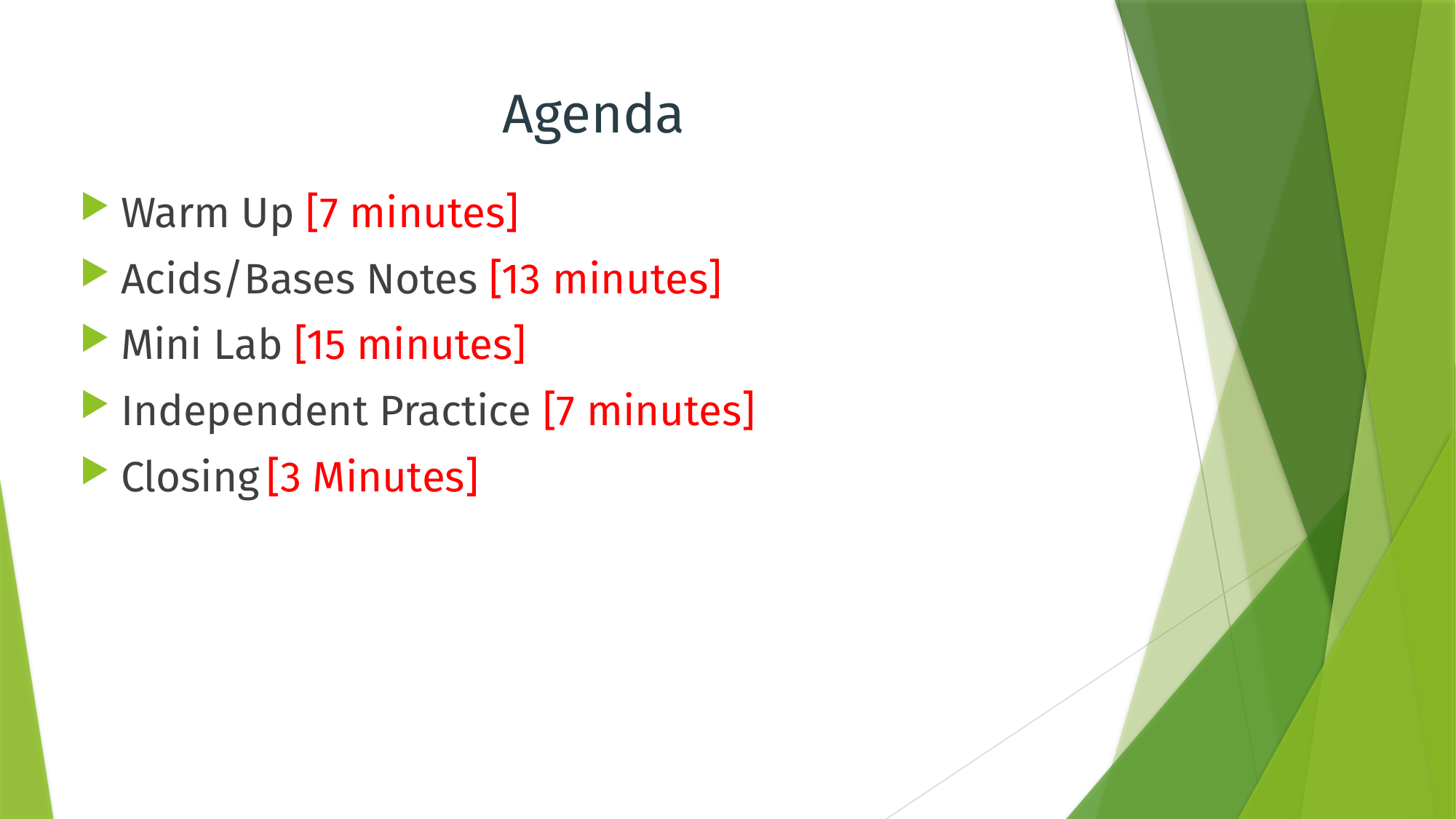

# Agenda

Warm Up [7 minutes]
Acids/Bases Notes [13 minutes]
Mini Lab [15 minutes]
Independent Practice [7 minutes]
Closing [3 Minutes]